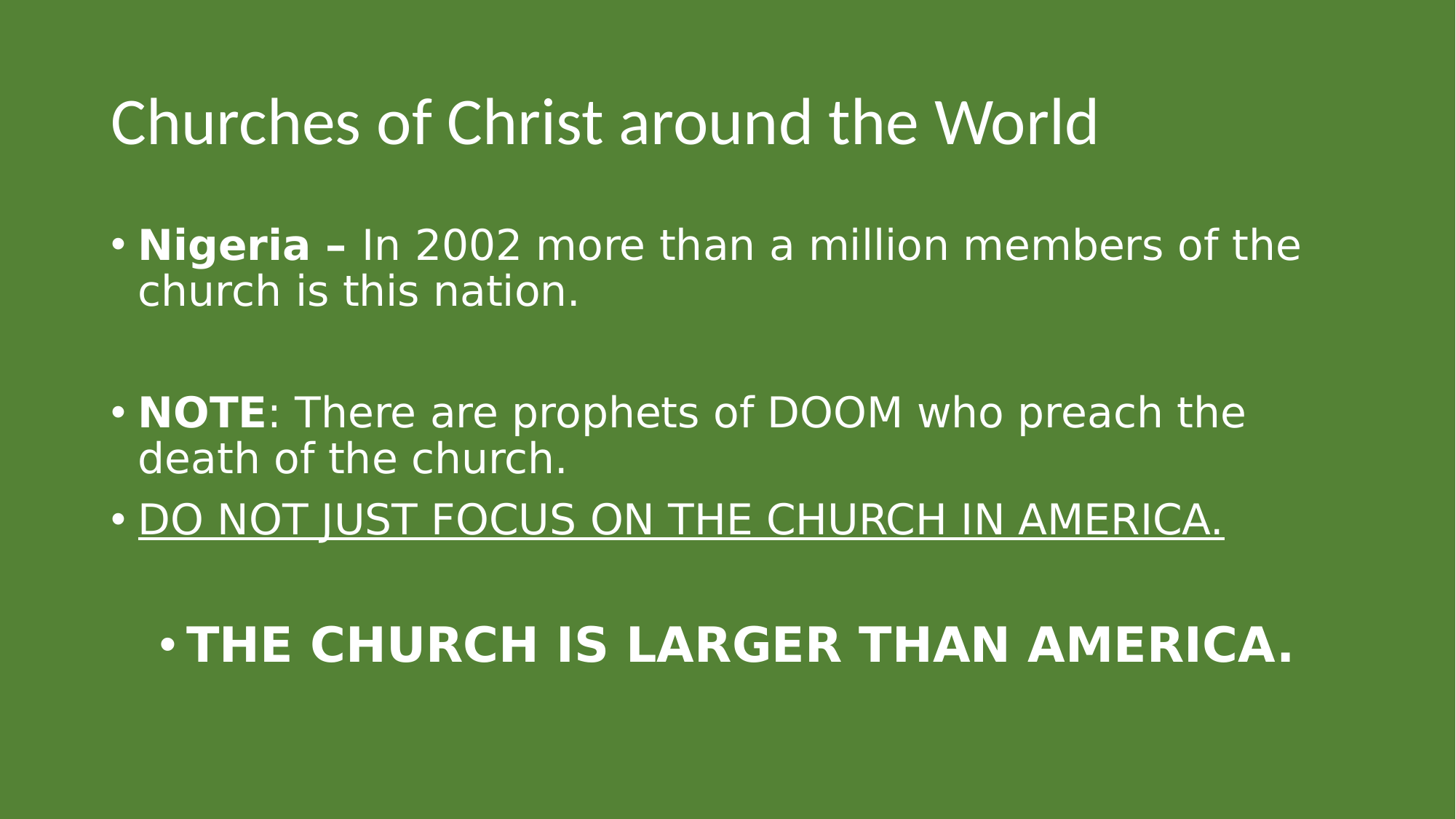

# Churches of Christ around the World
Nigeria – In 2002 more than a million members of the church is this nation.

NOTE: There are prophets of DOOM who preach the death of the church.
DO NOT JUST FOCUS ON THE CHURCH IN AMERICA.

THE CHURCH IS LARGER THAN AMERICA.